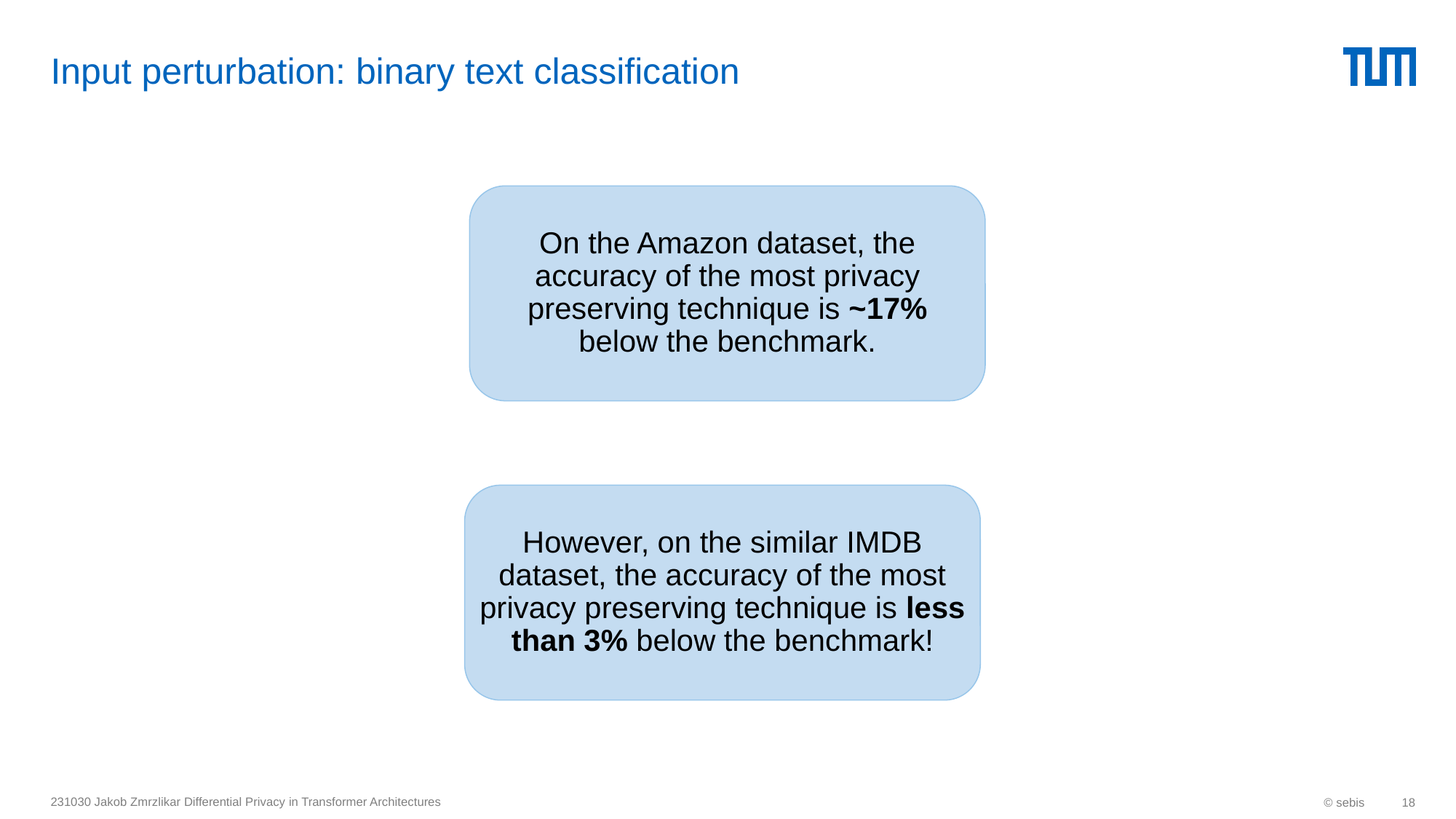

# Input perturbation: binary text classification

On the Amazon dataset, the accuracy of the most privacy preserving technique is ~17% below the benchmark.

However, on the similar IMDB dataset, the accuracy of the most privacy preserving technique is less than 3% below the benchmark!
231030 Jakob Zmrzlikar Differential Privacy in Transformer Architectures
© sebis
18